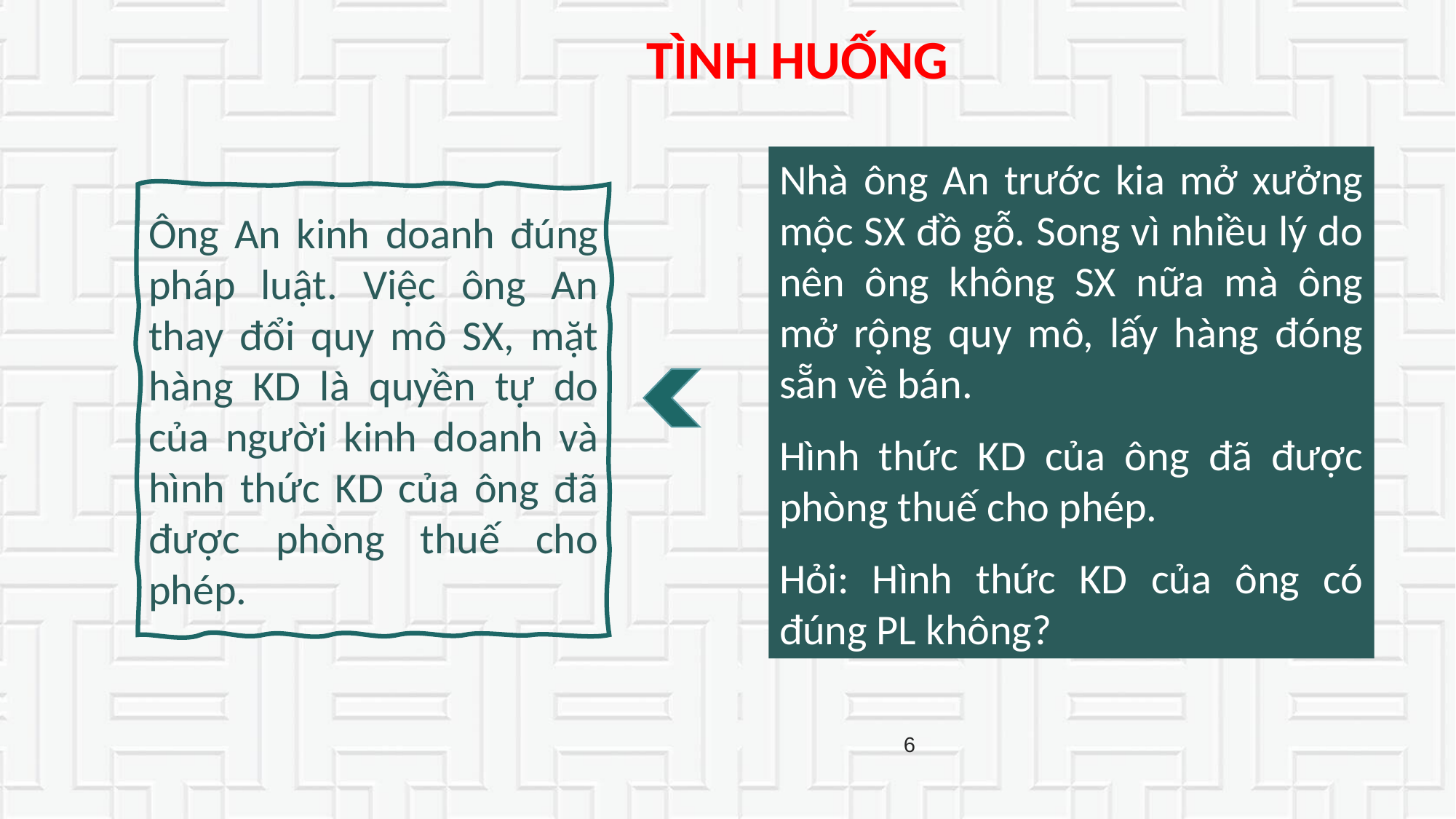

TÌNH HUỐNG
Nhà ông An trước kia mở xưởng mộc SX đồ gỗ. Song vì nhiều lý do nên ông không SX nữa mà ông mở rộng quy mô, lấy hàng đóng sẵn về bán.
Hình thức KD của ông đã được phòng thuế cho phép.
Hỏi: Hình thức KD của ông có đúng PL không?
Ông An kinh doanh đúng pháp luật. Việc ông An thay đổi quy mô SX, mặt hàng KD là quyền tự do của người kinh doanh và hình thức KD của ông đã được phòng thuế cho phép.

6